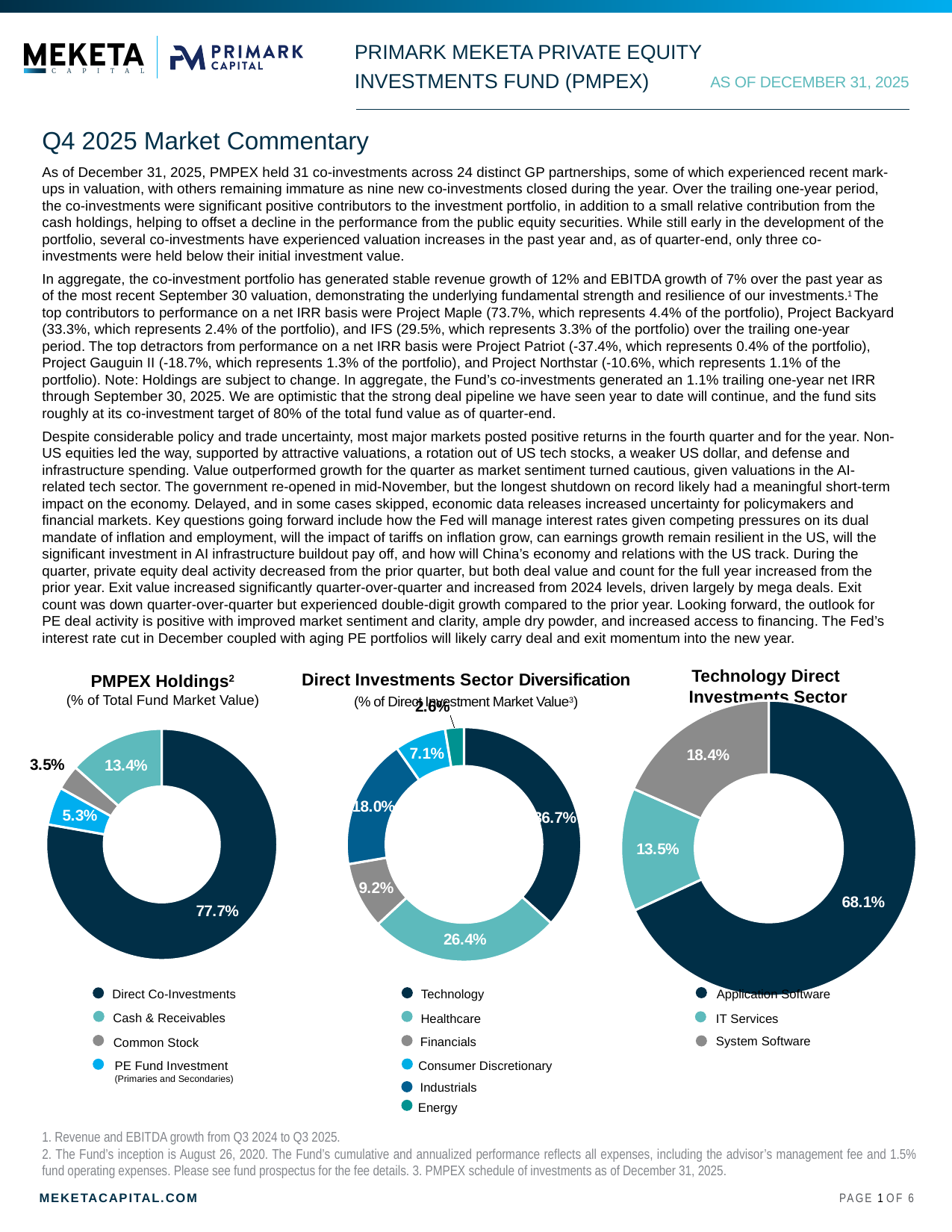

AS OF DECEMBER 31, 2025
Q4 2025 Market Commentary
As of December 31, 2025, PMPEX held 31 co-investments across 24 distinct GP partnerships, some of which experienced recent mark-ups in valuation, with others remaining immature as nine new co-investments closed during the year. Over the trailing one-year period, the co-investments were significant positive contributors to the investment portfolio, in addition to a small relative contribution from the cash holdings, helping to offset a decline in the performance from the public equity securities. While still early in the development of the portfolio, several co-investments have experienced valuation increases in the past year and, as of quarter-end, only three co-investments were held below their initial investment value.
In aggregate, the co-investment portfolio has generated stable revenue growth of 12% and EBITDA growth of 7% over the past year as of the most recent September 30 valuation, demonstrating the underlying fundamental strength and resilience of our investments.1 The top contributors to performance on a net IRR basis were Project Maple (73.7%, which represents 4.4% of the portfolio), Project Backyard (33.3%, which represents 2.4% of the portfolio), and IFS (29.5%, which represents 3.3% of the portfolio) over the trailing one-year period. The top detractors from performance on a net IRR basis were Project Patriot (-37.4%, which represents 0.4% of the portfolio), Project Gauguin II (-18.7%, which represents 1.3% of the portfolio), and Project Northstar (-10.6%, which represents 1.1% of the portfolio). Note: Holdings are subject to change. In aggregate, the Fund’s co-investments generated an 1.1% trailing one-year net IRR through September 30, 2025. We are optimistic that the strong deal pipeline we have seen year to date will continue, and the fund sits roughly at its co-investment target of 80% of the total fund value as of quarter-end.
Despite considerable policy and trade uncertainty, most major markets posted positive returns in the fourth quarter and for the year. Non-US equities led the way, supported by attractive valuations, a rotation out of US tech stocks, a weaker US dollar, and defense and infrastructure spending. Value outperformed growth for the quarter as market sentiment turned cautious, given valuations in the AI-related tech sector. The government re-opened in mid-November, but the longest shutdown on record likely had a meaningful short-term impact on the economy. Delayed, and in some cases skipped, economic data releases increased uncertainty for policymakers and financial markets. Key questions going forward include how the Fed will manage interest rates given competing pressures on its dual mandate of inflation and employment, will the impact of tariffs on inflation grow, can earnings growth remain resilient in the US, will the significant investment in AI infrastructure buildout pay off, and how will China’s economy and relations with the US track. During the quarter, private equity deal activity decreased from the prior quarter, but both deal value and count for the full year increased from the prior year. Exit value increased significantly quarter-over-quarter and increased from 2024 levels, driven largely by mega deals. Exit count was down quarter-over-quarter but experienced double-digit growth compared to the prior year. Looking forward, the outlook for PE deal activity is positive with improved market sentiment and clarity, ample dry powder, and increased access to financing. The Fed’s interest rate cut in December coupled with aging PE portfolios will likely carry deal and exit momentum into the new year.
Technology Direct
Investments Sector Diversification
Direct Investments Sector Diversification (% of Direct Investment Market Value3)
PMPEX Holdings2
(% of Total Fund Market Value)

### Chart

| Category |   | Column1 |
|---|---|---|

### Chart

| Category | Column1 |
|---|---|
| Direct Co-Investments | 0.777 |
| Portfolio Funds | 0.053 |
| Common Stock | 0.035 |
| Cash & Receivables | 0.134 |

### Chart

| Category |  |
|---|---|
| Application Software | 0.681 |
| IT Services | 0.135 |
| Systems Software | 0.184 |
Technology
Application Software

IT Services

System Software

Direct Co-Investments

Cash & Receivables
Healthcare

Financials
Common Stock

PE Fund Investment
(Primaries and Secondaries)
Consumer Discretionary

Industrials

Energy

1. Revenue and EBITDA growth from Q3 2024 to Q3 2025.
2. The Fund’s inception is August 26, 2020. The Fund’s cumulative and annualized performance reflects all expenses, including the advisor’s management fee and 1.5% fund operating expenses. Please see fund prospectus for the fee details. 3. PMPEX schedule of investments as of December 31, 2025.
1